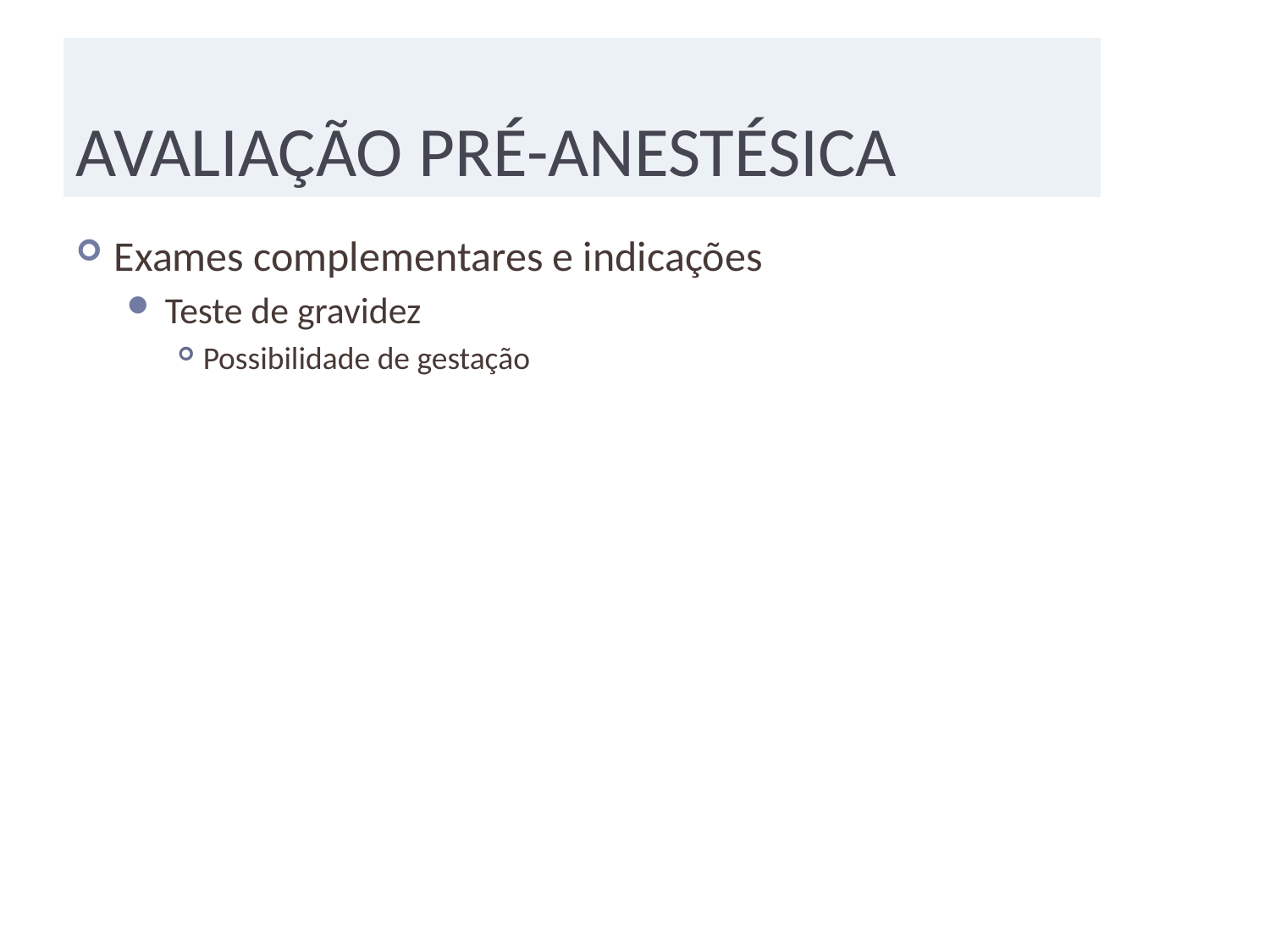

# AVALIAÇÃO PRÉ-ANESTÉSICA
Exames complementares e indicações
Teste de gravidez
Possibilidade de gestação